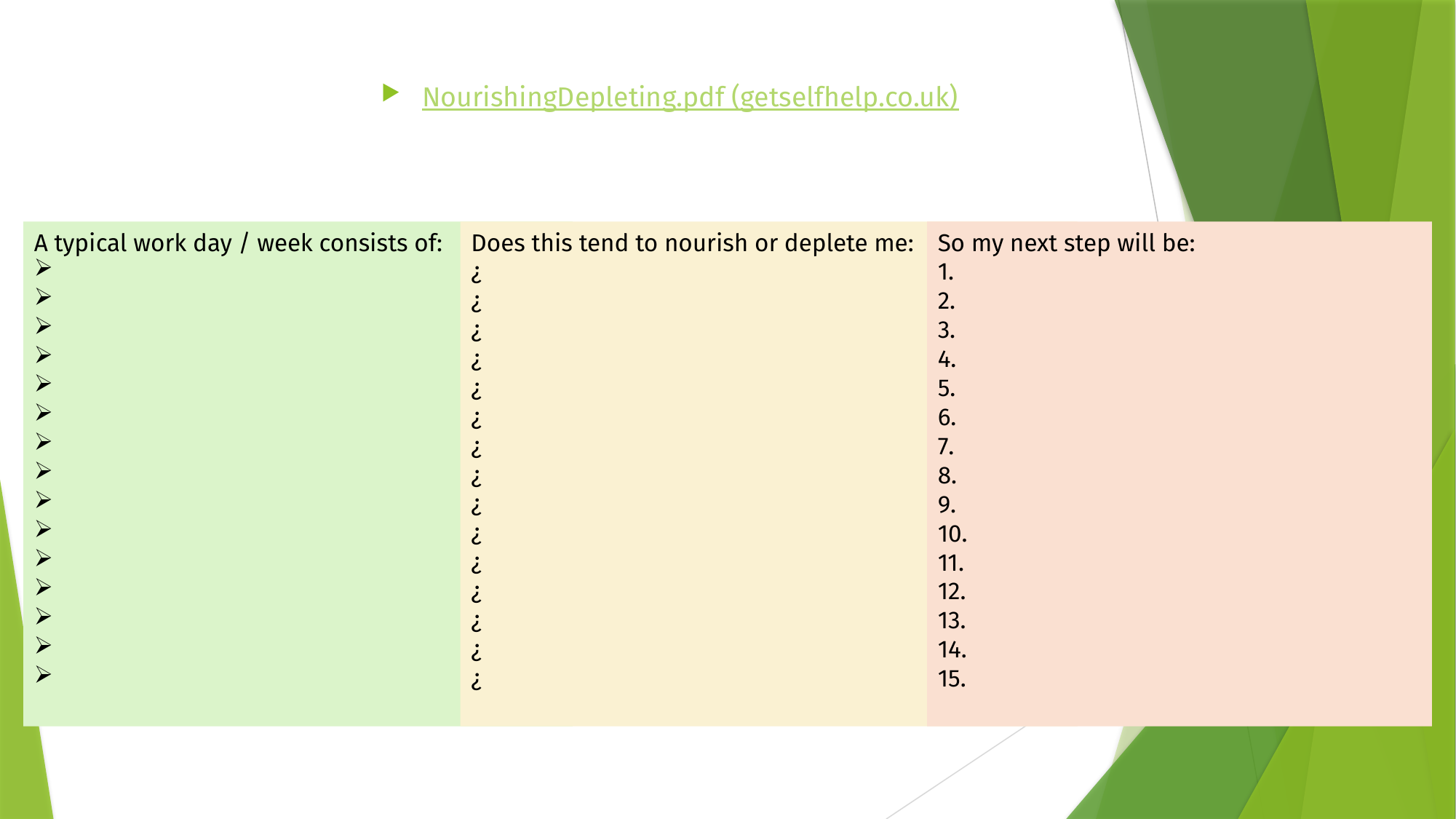

NourishingDepleting.pdf (getselfhelp.co.uk)
A typical work day / week consists of:

Does this tend to nourish or deplete me:

So my next step will be: